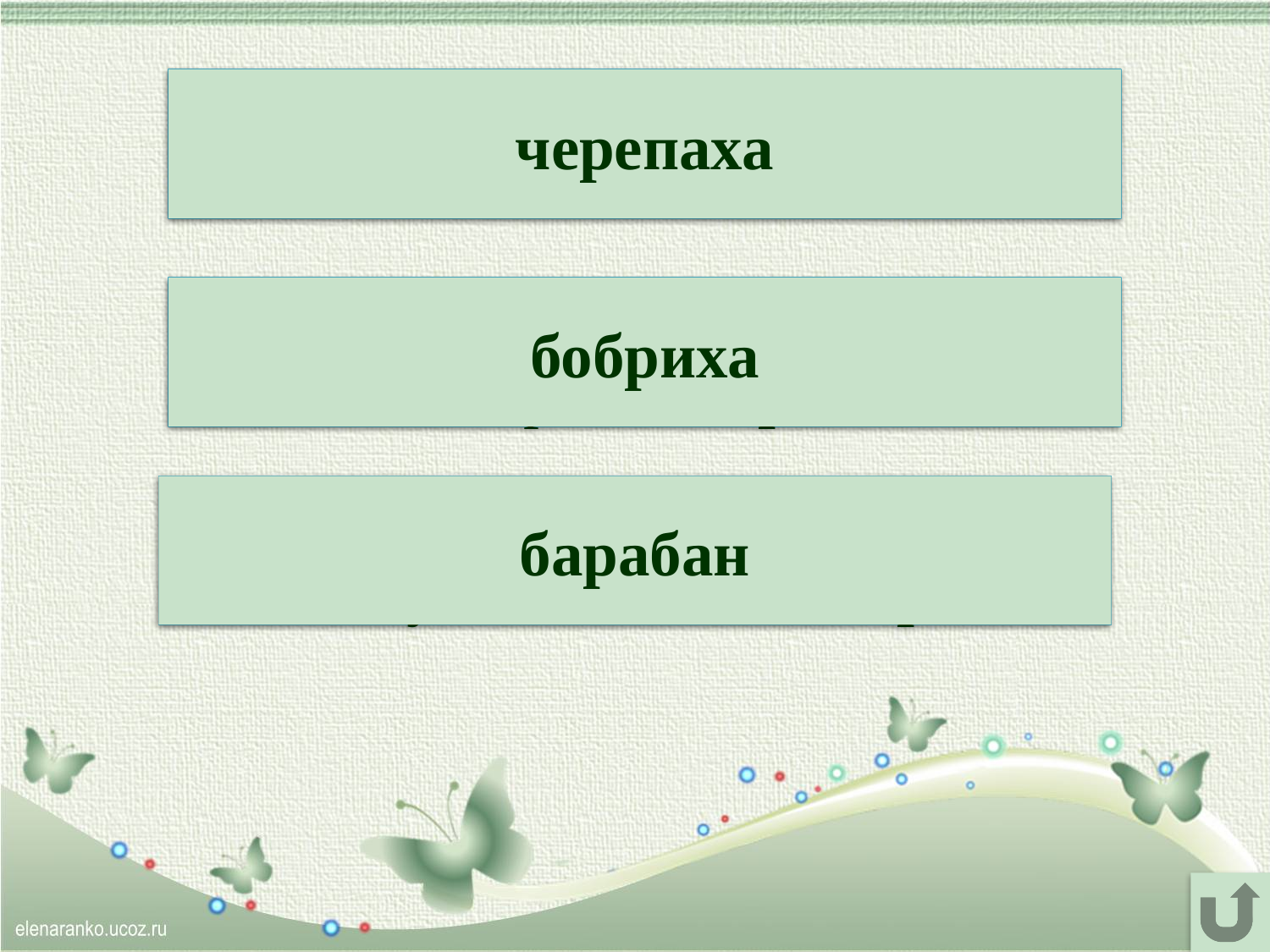

В домик звать гостей нелепо,
Коль хозяйка – хачере́па.
черепаха

Нам устроила потоп
Возле речки харибо́б.
бобриха

Ванечка кричит: «Ура!»
И стучит в свой банбара́.
барабан